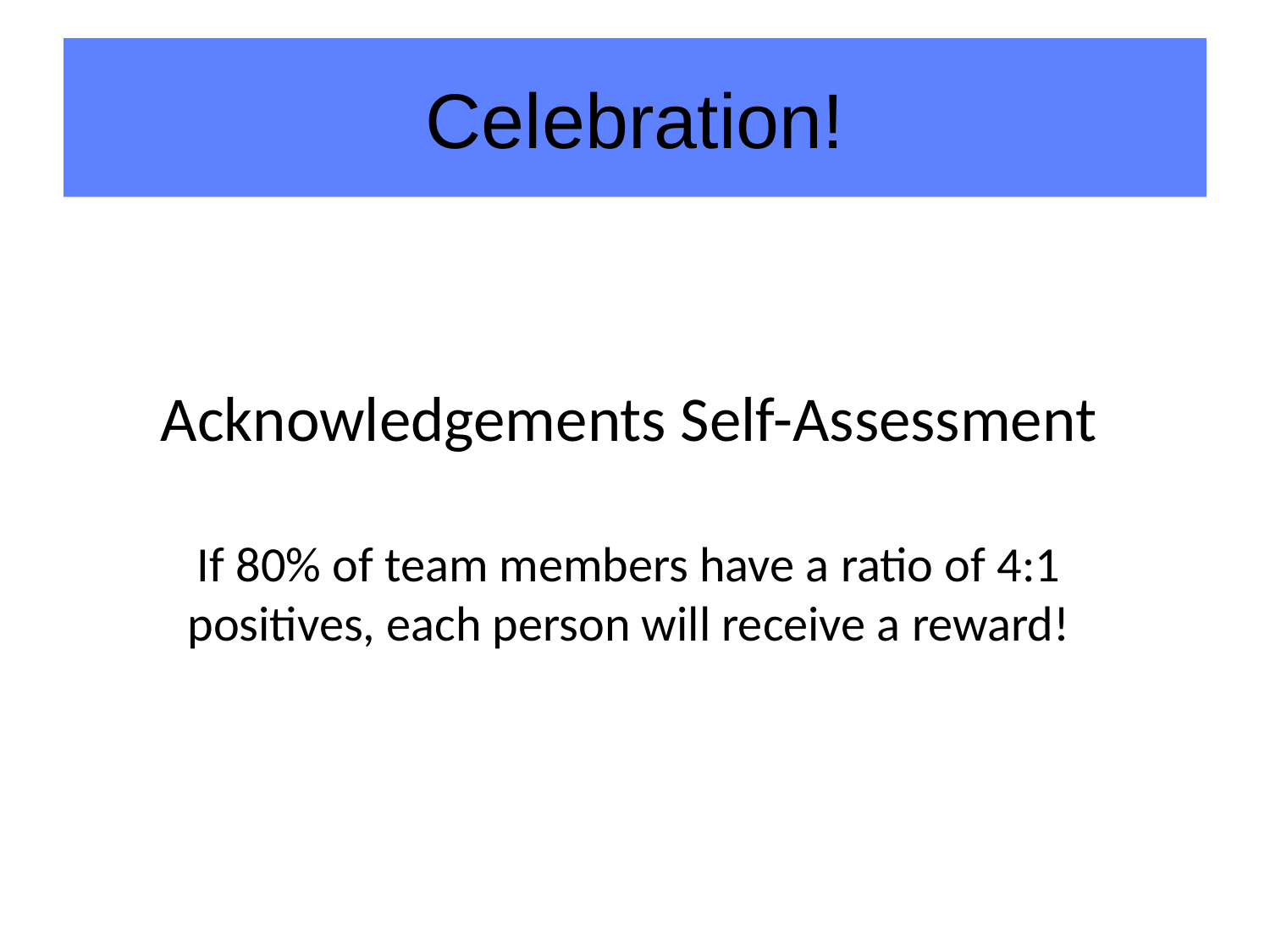

# Celebration!
Acknowledgements Self-Assessment

If 80% of team members have a ratio of 4:1 positives, each person will receive a reward!